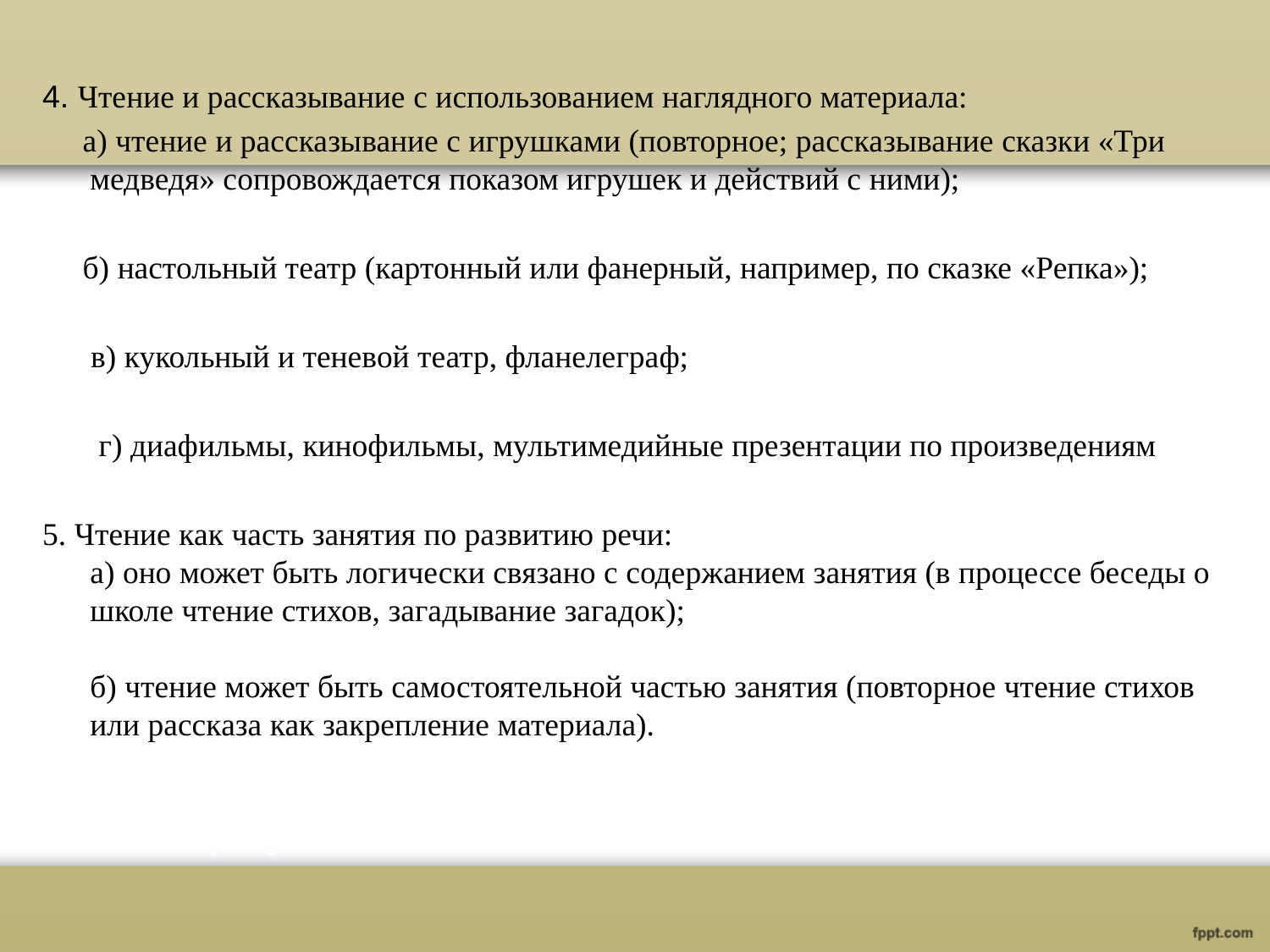

4. Чтение и рассказывание с использованием наглядного материала:
     а) чтение и рассказывание с игрушками (повторное; рассказывание сказки «Три медведя» сопровождается показом игрушек и действий с ними);

     б) настольный театр (картонный или фанерный, например, по сказке «Репка»);

      в) кукольный и теневой театр, фланелеграф;

       г) диафильмы, кинофильмы, мультимедийные презентации по произведениям

5. Чтение как часть занятия по развитию речи:
а) оно может быть логически связано с содержанием занятия (в процессе беседы о школе чтение стихов, загадывание загадок);
б) чтение может быть самостоятельной частью занятия (повторное чтение стихов или рассказа как закрепление материала).